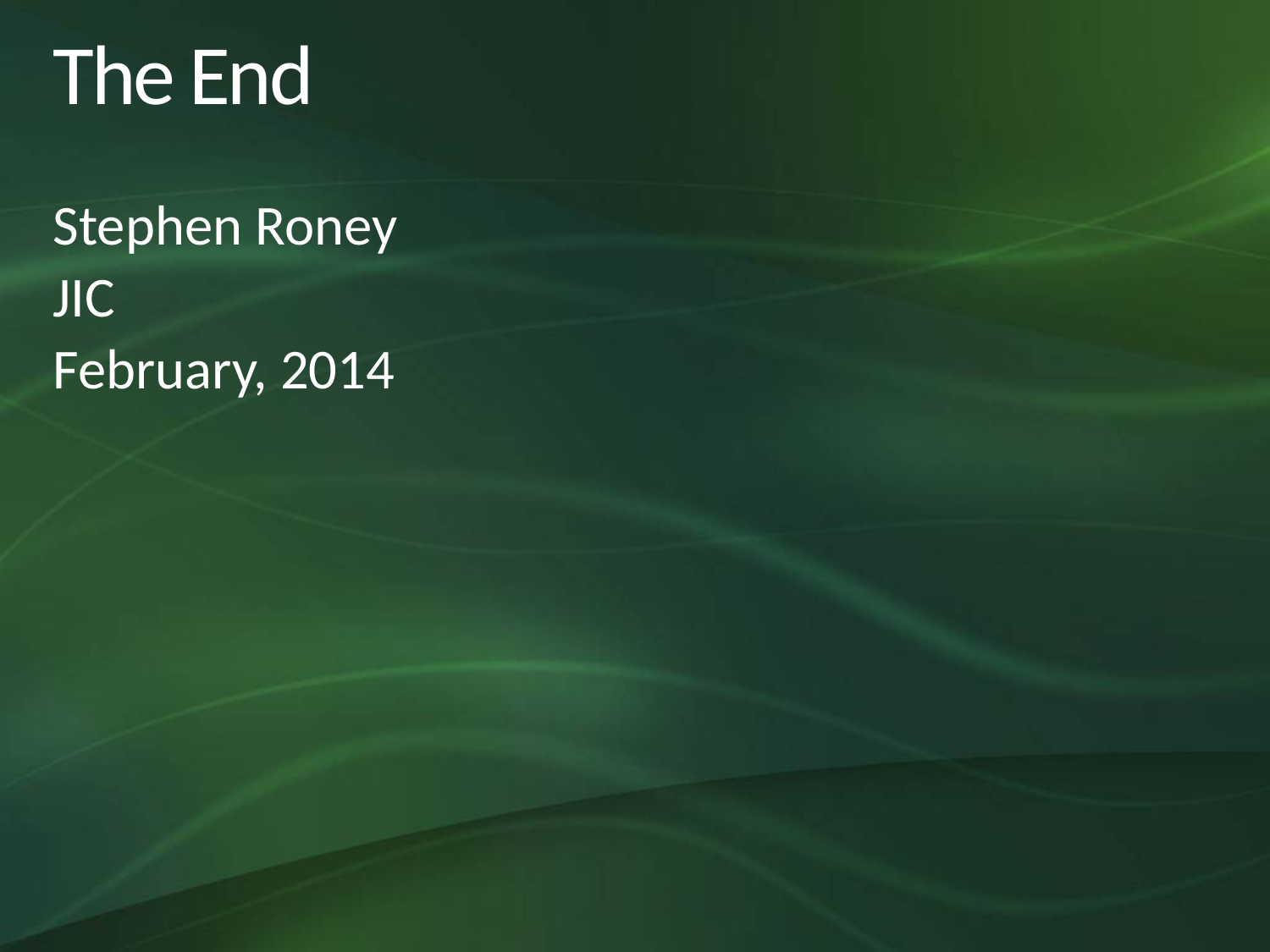

# The End
Stephen Roney
JIC
February, 2014